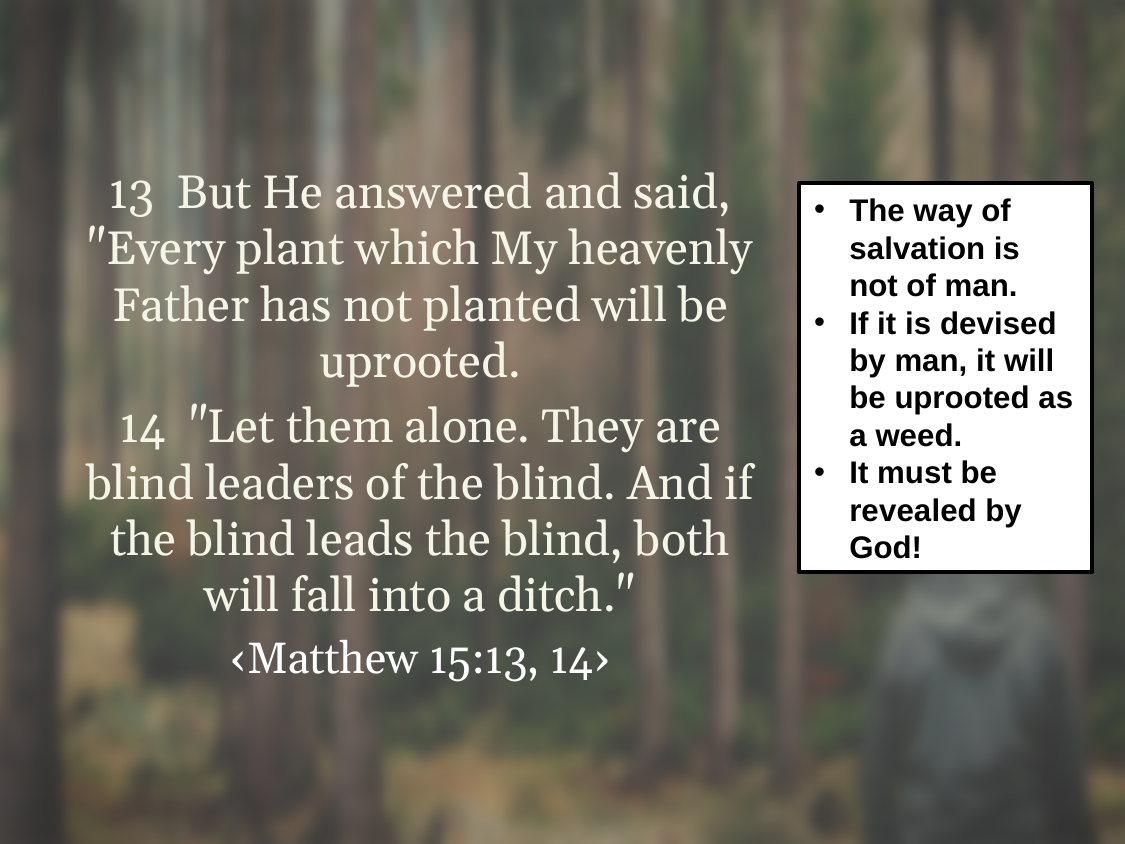

13  But He answered and said, "Every plant which My heavenly Father has not planted will be uprooted.
14  "Let them alone. They are blind leaders of the blind. And if the blind leads the blind, both will fall into a ditch."
‹Matthew 15:13, 14›
The way of salvation is not of man.
If it is devised by man, it will be uprooted as a weed.
It must be revealed by God!